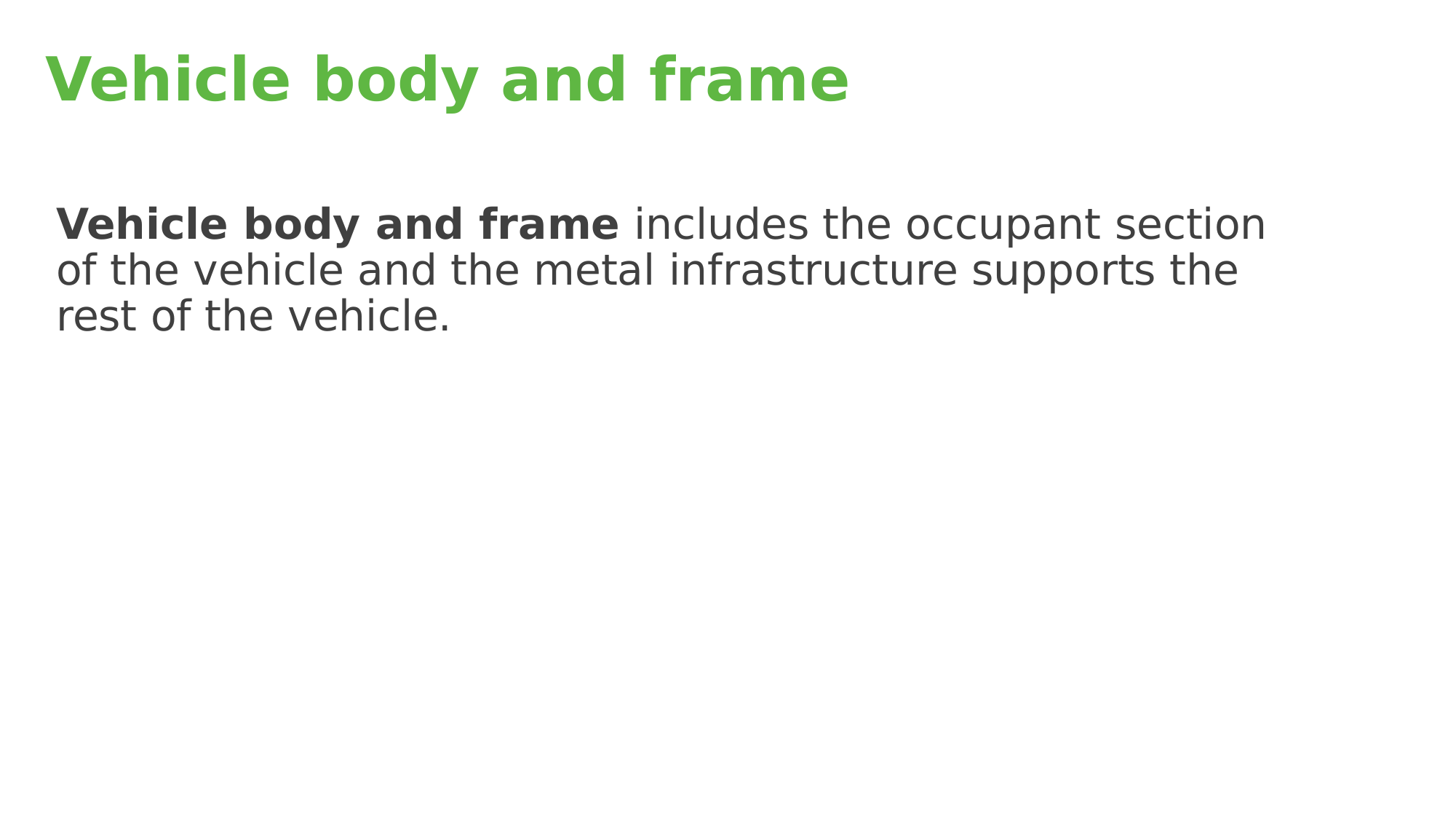

# Vehicle body and frame
Vehicle body and frame includes the occupant section of the vehicle and the metal infrastructure supports the rest of the vehicle.